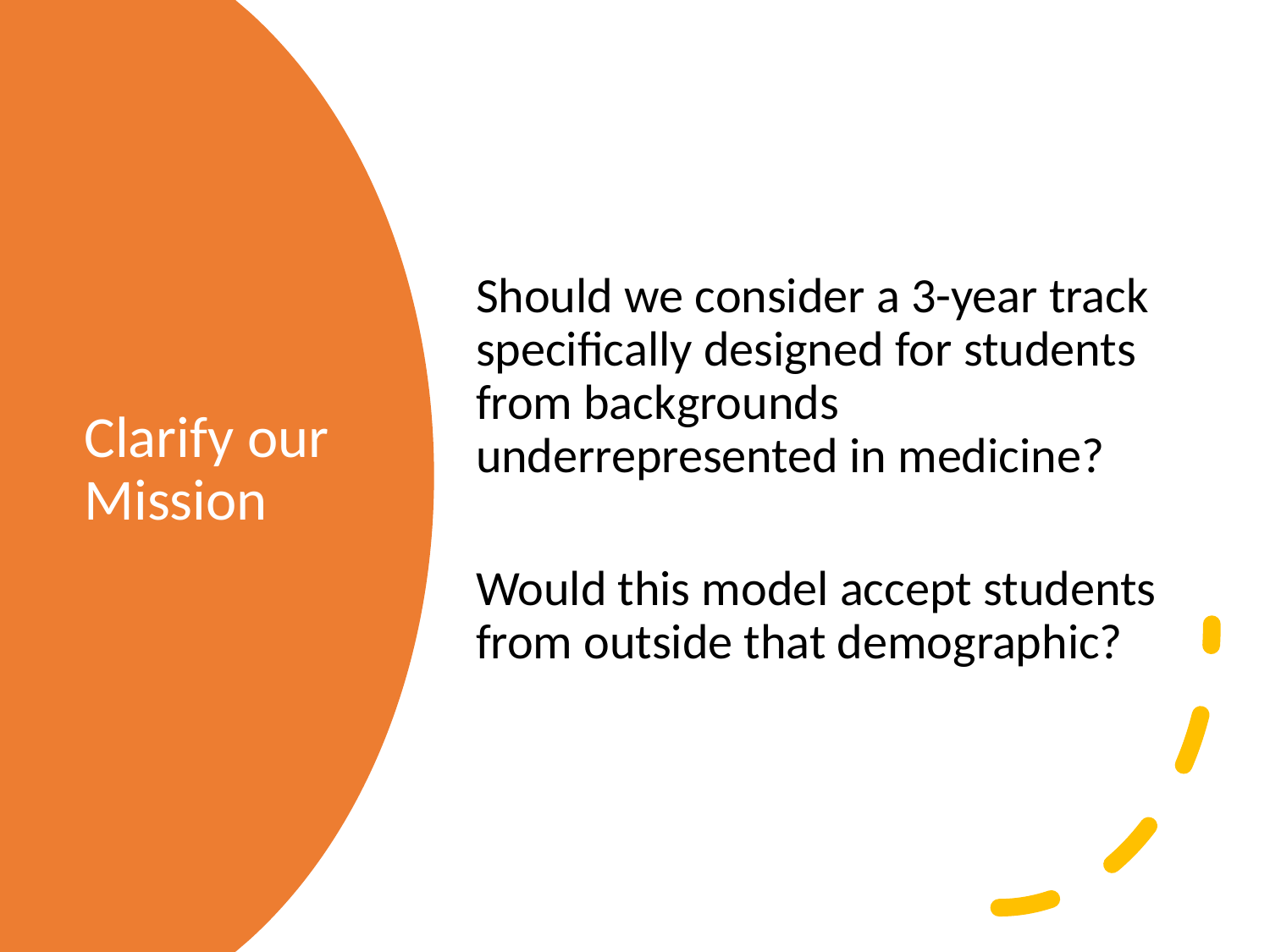

Should we consider a 3-year track specifically designed for students from backgrounds underrepresented in medicine?

Would this model accept students from outside that demographic?
# Clarify our Mission